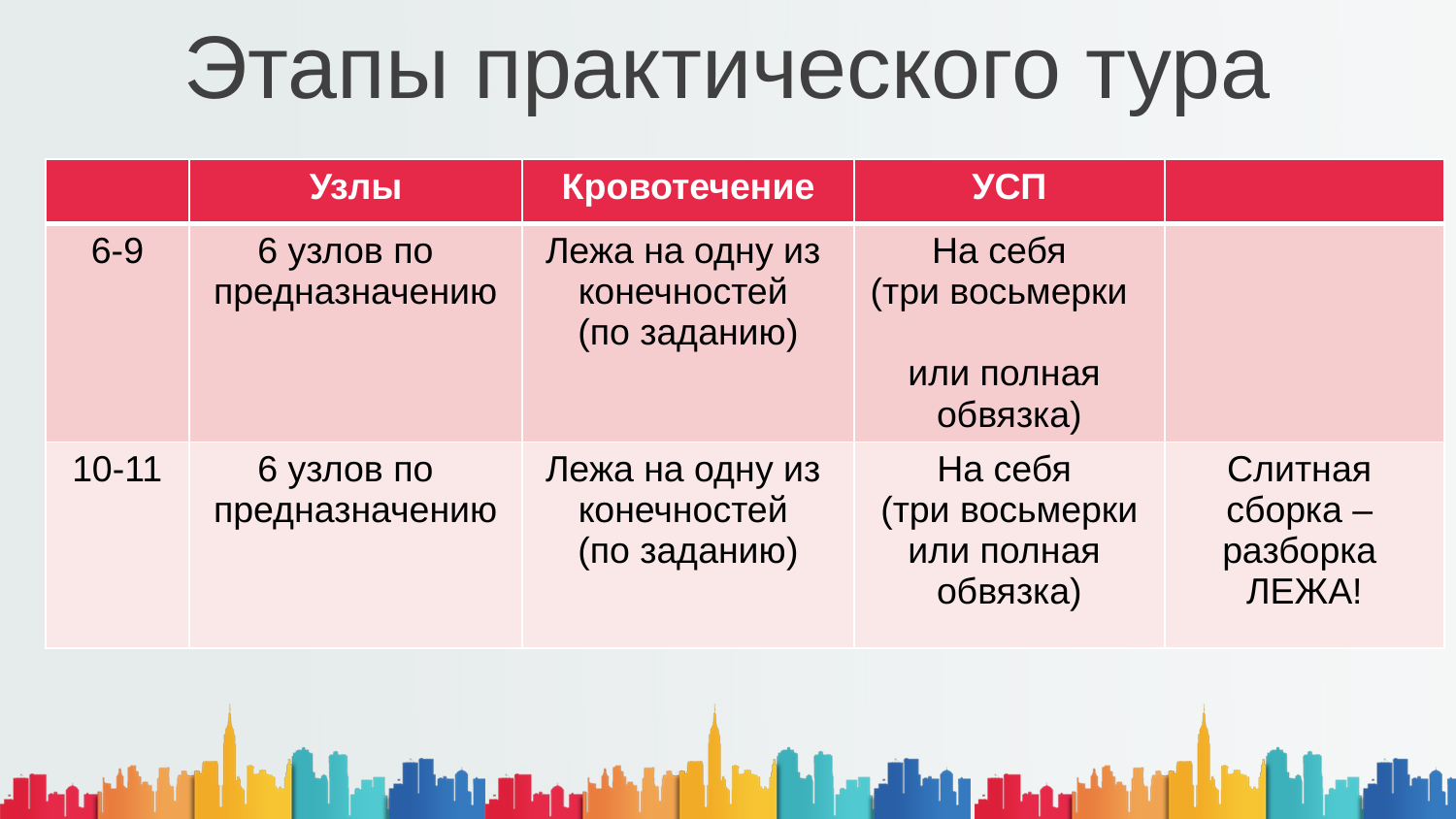

# Этапы практического тура
|  | Узлы | Кровотечение | УСП |  |
| --- | --- | --- | --- | --- |
| 6-9 | 6 узлов по предназначению | Лежа на одну из конечностей (по заданию) | На себя (три восьмерки или полная обвязка) |  |
| 10-11 | 6 узлов по предназначению | Лежа на одну из конечностей (по заданию) | На себя (три восьмерки или полная обвязка) | Слитная сборка – разборка ЛЕЖА! |